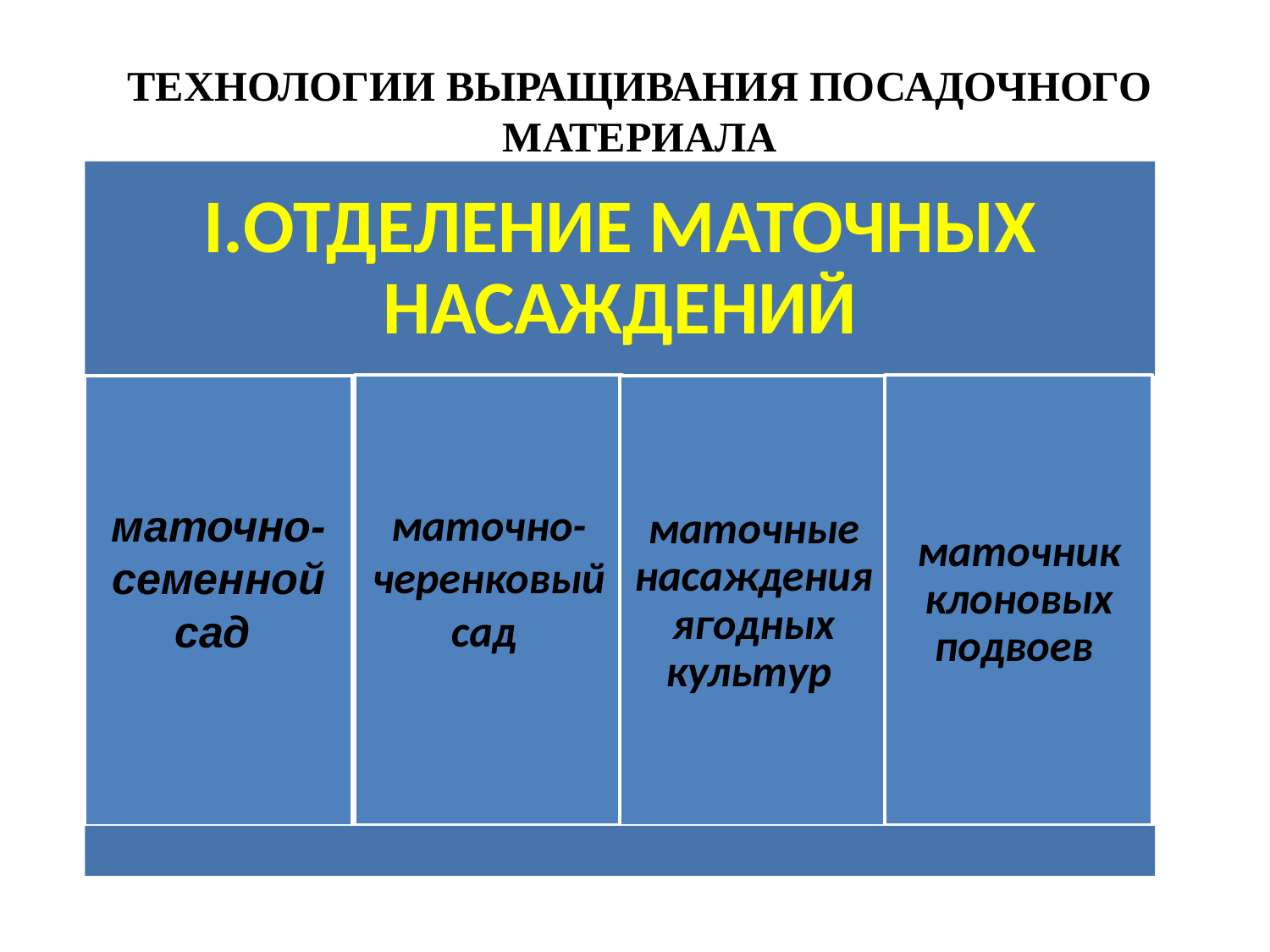

ТЕХНОЛОГИИ ВЫРАЩИВАНИЯ ПОСАДОЧНОГО МАТЕРИАЛА

I.ОТДЕЛЕНИЕ МАТОЧНЫХ НАСАЖДЕНИЙ
маточно-семенной сад

маточно-черенковый сад

маточные насаждения ягодных культур
маточник клоновых подвоев